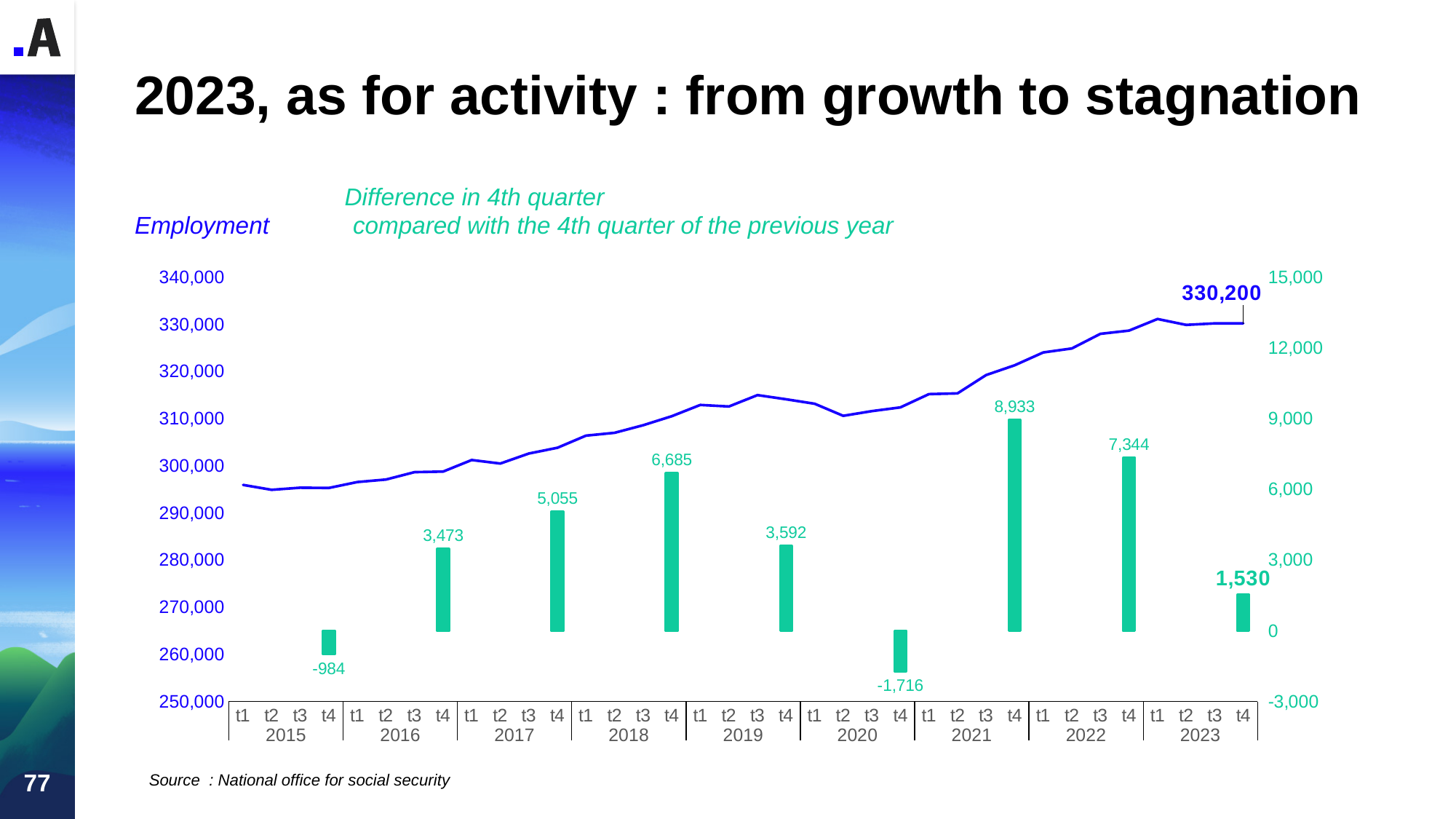

# 2023, as for activity : from growth to stagnation
	               Difference in 4th quarter
Employment	compared with the 4th quarter of the previous year

### Chart

| Category | Item 2 | Item 1 |
|---|---|---|
| t1 | None | 295951.156 |
| t2 | None | 294917.39400000003 |
| t3 | None | 295363.91799999995 |
| t4 | -984.1260000000475 | 295303.95599999995 |
| t1 | None | 296565.198 |
| t2 | None | 297088.8680000001 |
| t3 | None | 298661.70200000005 |
| t4 | 3473.31600000005 | 298777.272 |
| t1 | None | 301233.5040000001 |
| t2 | None | 300479.4700000001 |
| t3 | None | 302606.14800000004 |
| t4 | 5054.872000000032 | 303832.14400000003 |
| t1 | None | 306400.708 |
| t2 | None | 307004.56600000005 |
| t3 | None | 308604.54799999995 |
| t4 | 6685.25600000011 | 310517.40000000014 |
| t1 | None | 312908.88200000004 |
| t2 | None | 312583.048 |
| t3 | None | 314995.71 |
| t4 | 3591.7579999999143 | 314109.15800000005 |
| t1 | None | 313169.422 |
| t2 | None | 310607.39599999995 |
| t3 | None | 311600.662 |
| t4 | -1715.820000000007 | 312393.33800000005 |
| t1 | None | 315203.154 |
| t2 | None | 315360.356 |
| t3 | None | 319248.43399999995 |
| t4 | 8932.771999999939 | 321326.11 |
| t1 | None | 324042.52199999994 |
| t2 | None | 324885.326 |
| t3 | None | 327991.19800000003 |
| t4 | 7343.9679999999935 | 328670.078 |
| t1 | None | 331129.84799999994 |
| t2 | None | 329886.0 |
| t3 | None | 330200.0 |
| t4 | 1529.9220000000205 | 330200.0 |
77
Source  : National office for social security